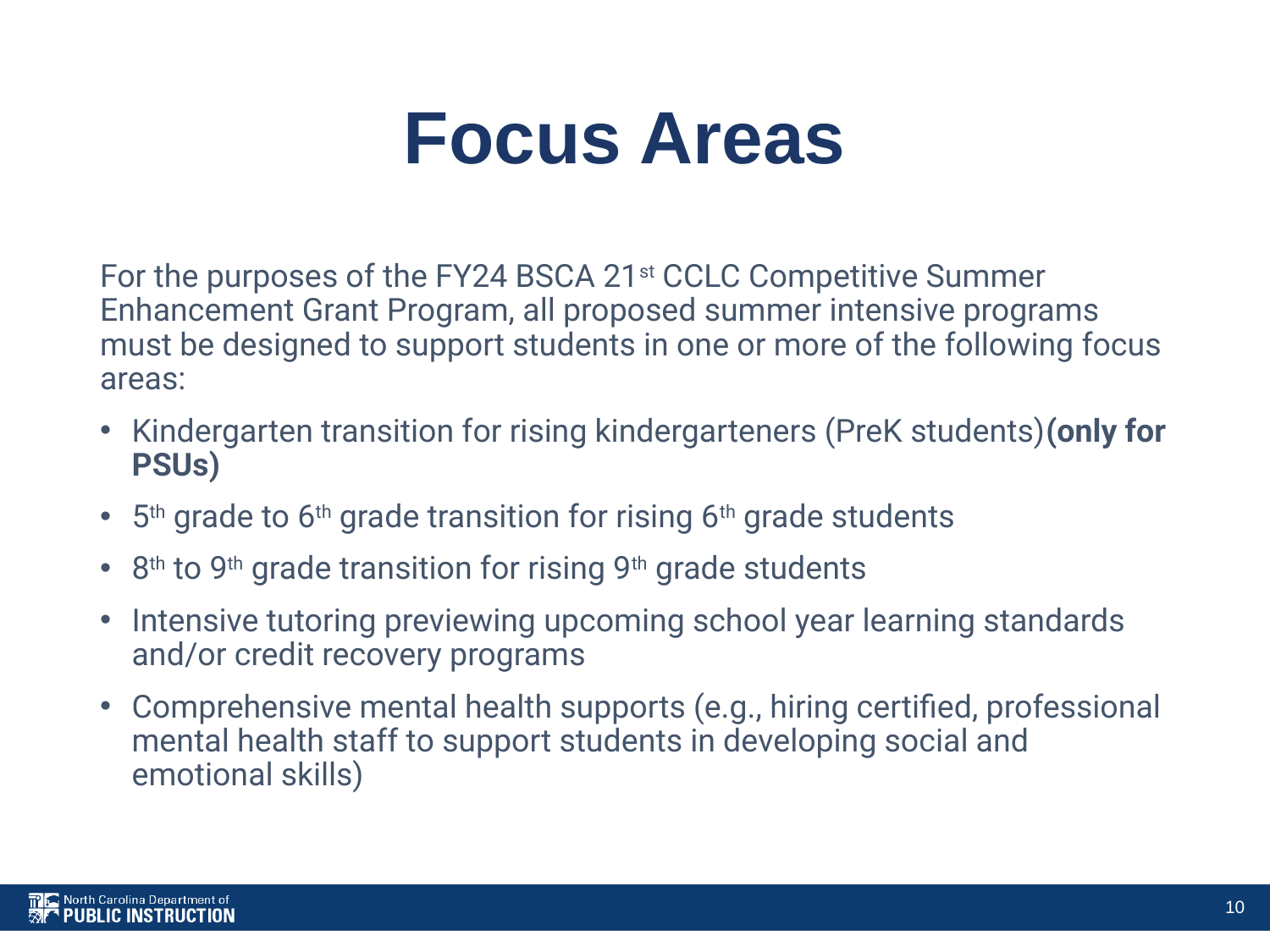

# Focus Areas
For the purposes of the FY24 BSCA 21st CCLC Competitive Summer Enhancement Grant Program, all proposed summer intensive programs must be designed to support students in one or more of the following focus areas:
Kindergarten transition for rising kindergarteners (PreK students)(only for PSUs)
5th grade to 6th grade transition for rising 6th grade students
8th to 9th grade transition for rising 9th grade students
Intensive tutoring previewing upcoming school year learning standards and/or credit recovery programs
Comprehensive mental health supports (e.g., hiring certified, professional mental health staff to support students in developing social and emotional skills)

10